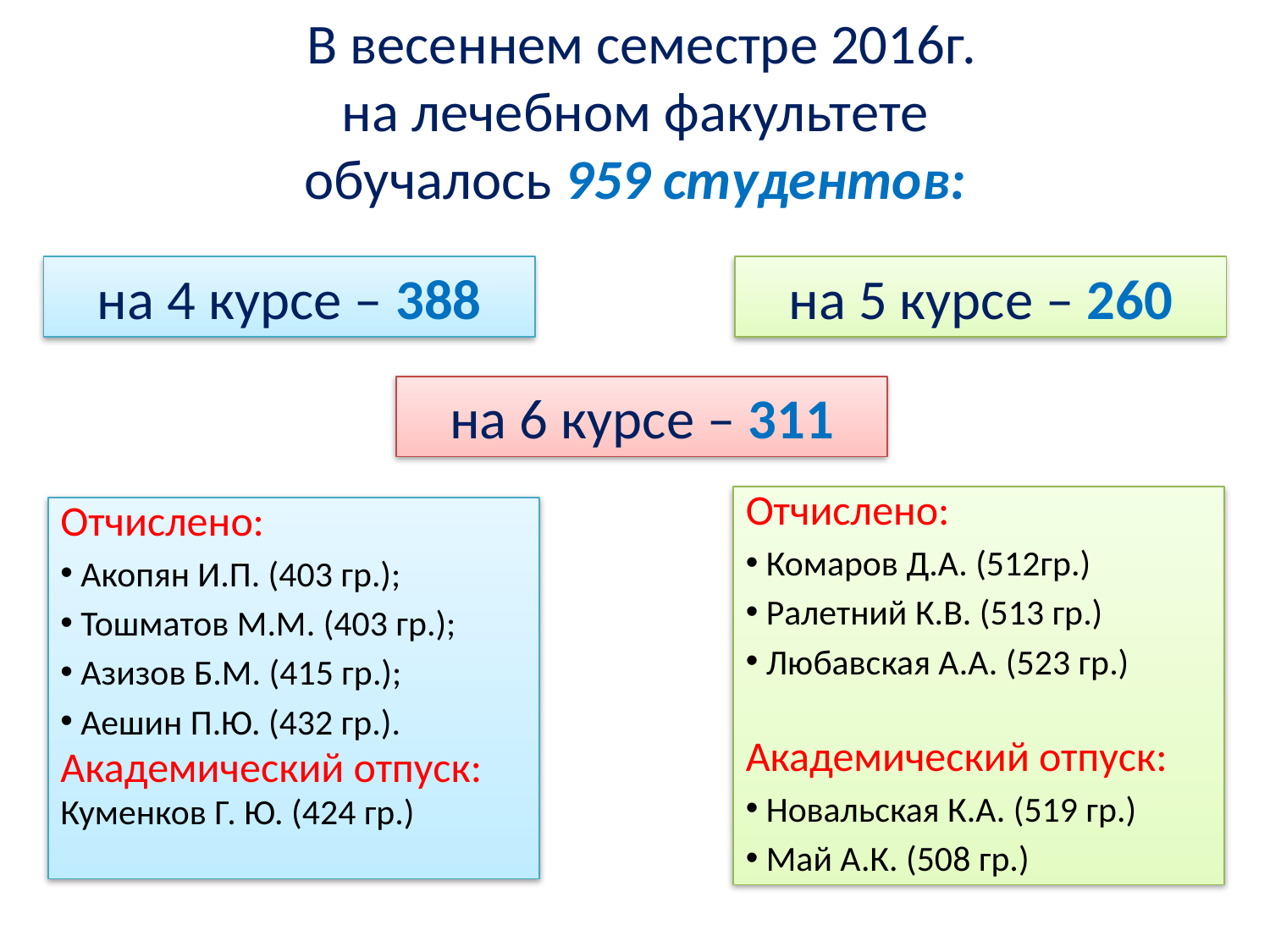

В весеннем семестре 2016г.
на лечебном факультете
обучалось 959 студентов:
на 5 курсе – 260
на 4 курсе – 388
на 6 курсе – 311
Отчислено:
 Комаров Д.А. (512гр.)
 Ралетний К.В. (513 гр.)
 Любавская А.А. (523 гр.)

Академический отпуск:
 Новальская К.А. (519 гр.)
 Май А.К. (508 гр.)
Отчислено:
 Акопян И.П. (403 гр.);
 Тошматов М.М. (403 гр.);
 Азизов Б.М. (415 гр.);
 Аешин П.Ю. (432 гр.).
Академический отпуск:
Куменков Г. Ю. (424 гр.)